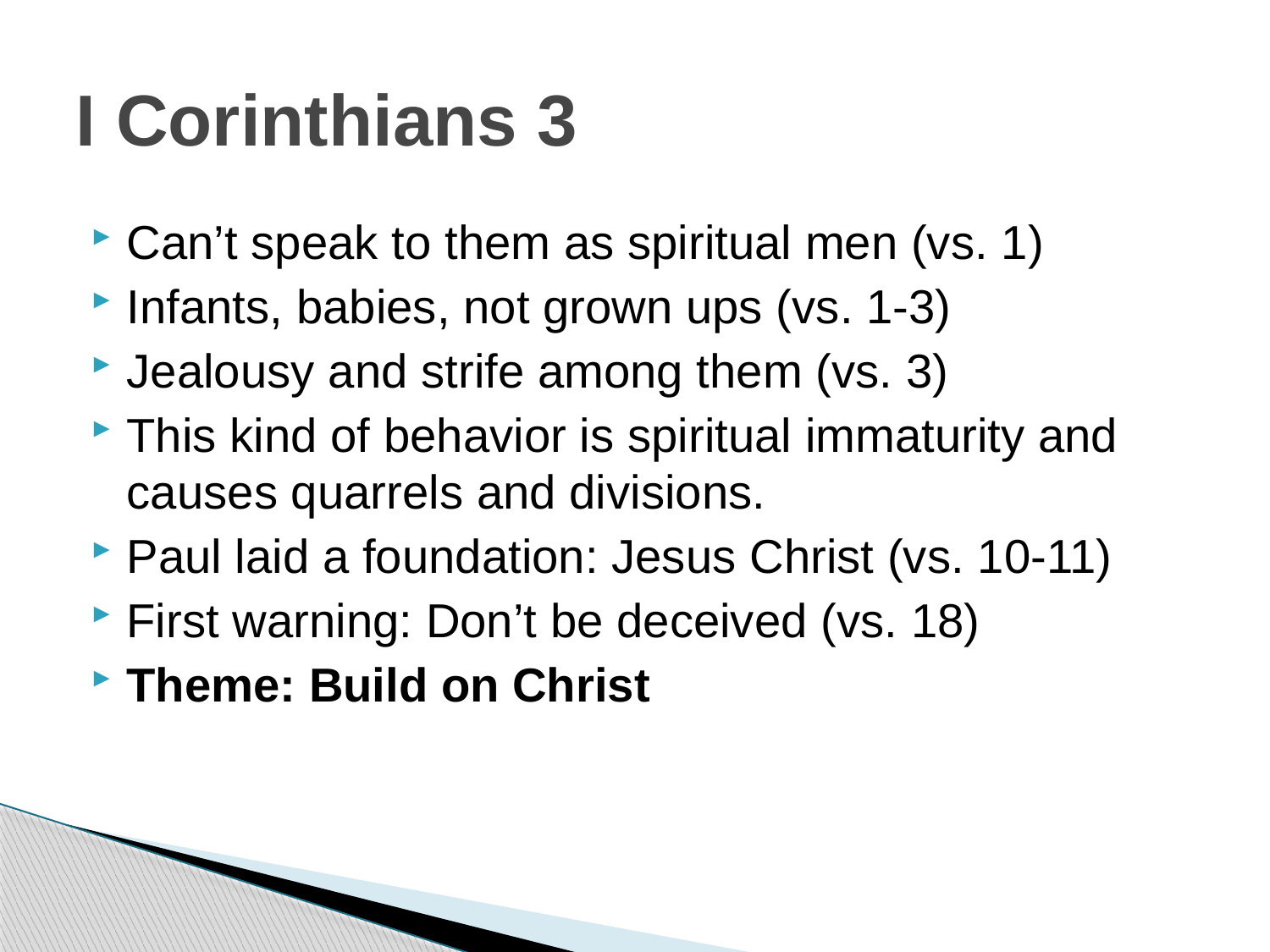

# I Corinthians 3
Can’t speak to them as spiritual men (vs. 1)
Infants, babies, not grown ups (vs. 1-3)
Jealousy and strife among them (vs. 3)
This kind of behavior is spiritual immaturity and causes quarrels and divisions.
Paul laid a foundation: Jesus Christ (vs. 10-11)
First warning: Don’t be deceived (vs. 18)
Theme: Build on Christ